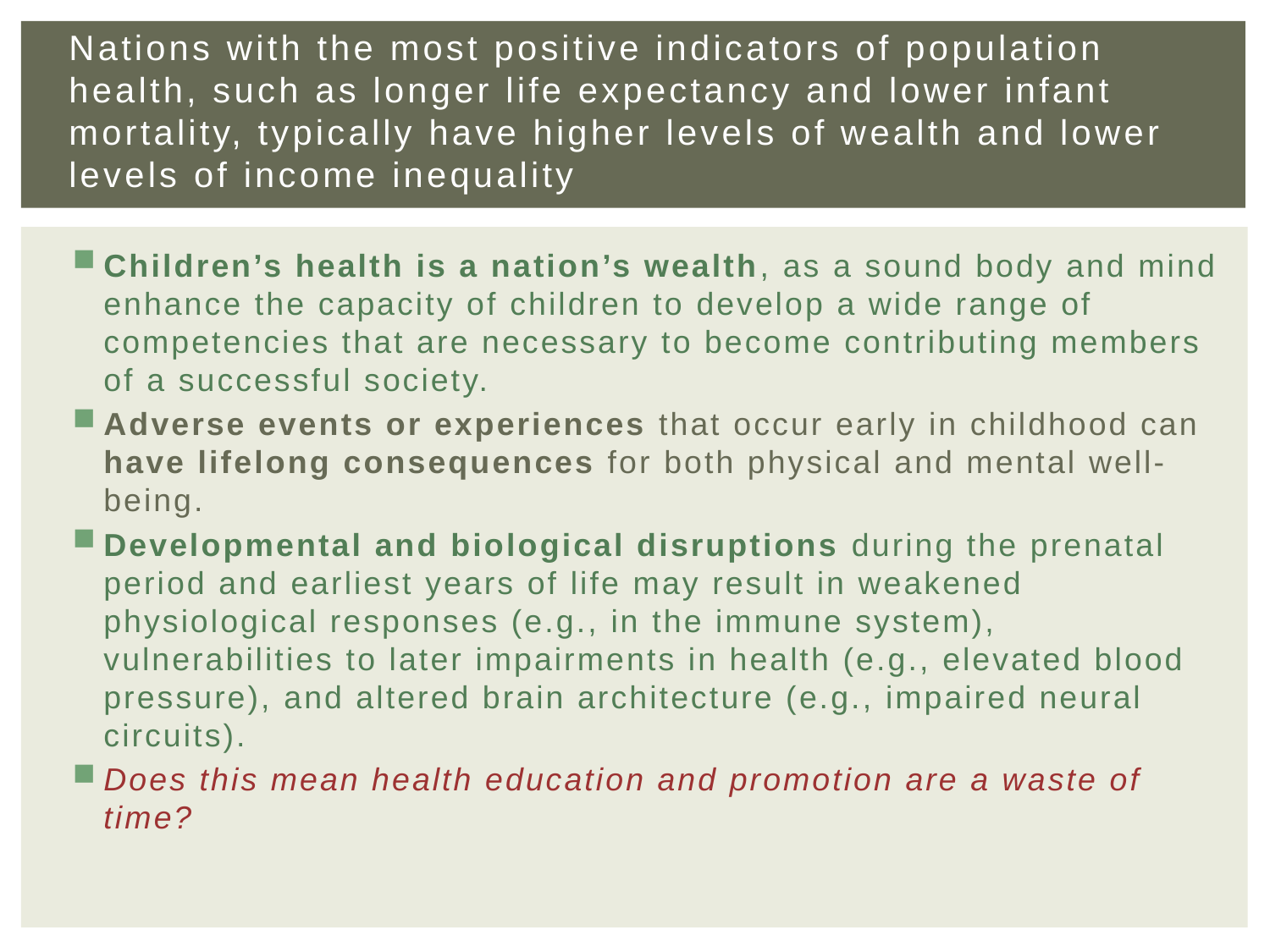

# Nations with the most positive indicators of population health, such as longer life expectancy and lower infant mortality, typically have higher levels of wealth and lower levels of income inequality
Children’s health is a nation’s wealth, as a sound body and mind enhance the capacity of children to develop a wide range of competencies that are necessary to become contributing members of a successful society.
Adverse events or experiences that occur early in childhood can have lifelong consequences for both physical and mental well-being.
Developmental and biological disruptions during the prenatal period and earliest years of life may result in weakened physiological responses (e.g., in the immune system), vulnerabilities to later impairments in health (e.g., elevated blood pressure), and altered brain architecture (e.g., impaired neural circuits).
Does this mean health education and promotion are a waste of time?